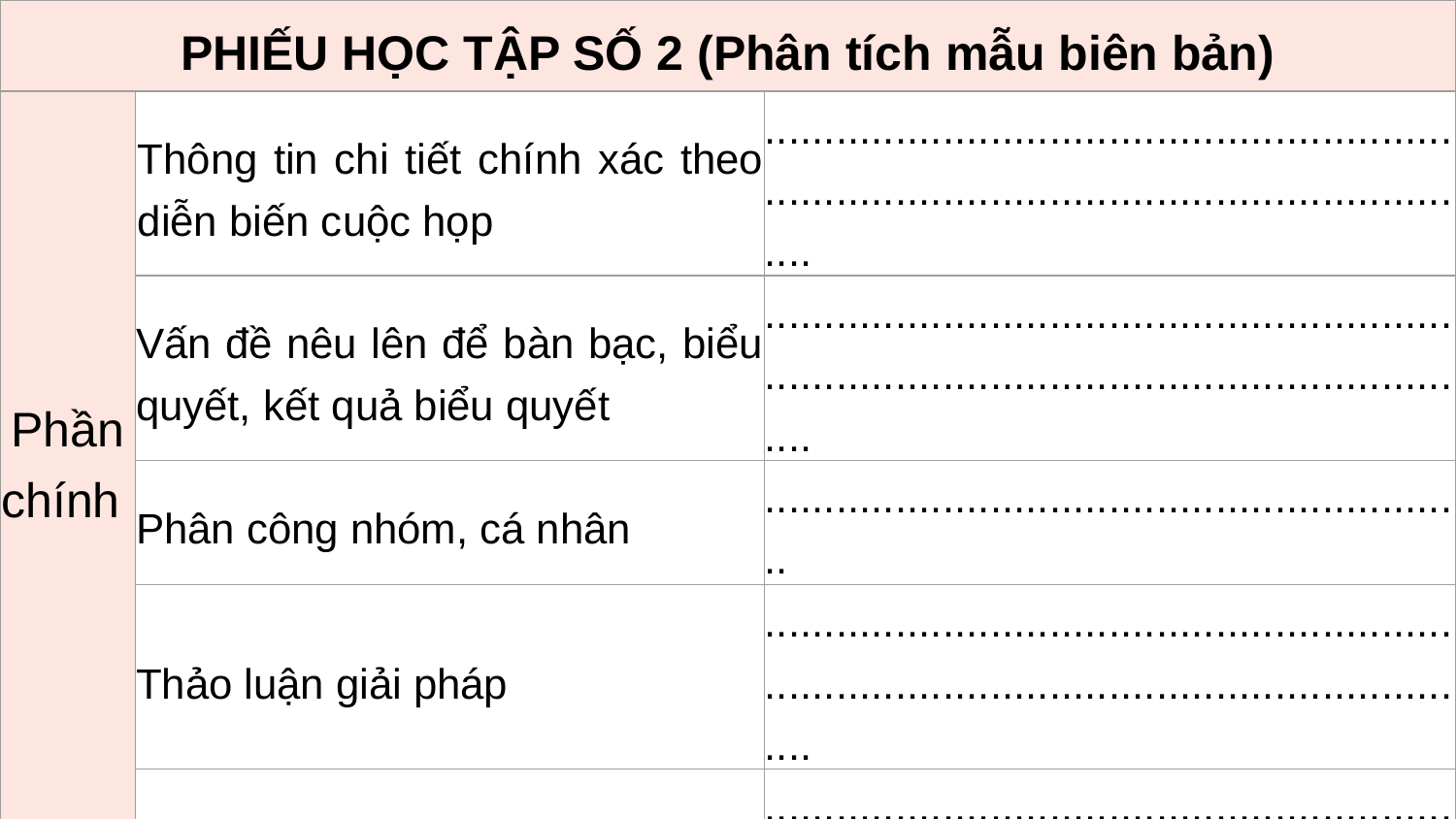

| PHIẾU HỌC TẬP SỐ 2 (Phân tích mẫu biên bản) |  |  |
| --- | --- | --- |
| Phần chính | Thông tin chi tiết chính xác theo diễn biến cuộc họp | ........................................................................................................................ |
|  | Vấn đề nêu lên để bàn bạc, biểu quyết, kết quả biểu quyết | ........................................................................................................................ |
|  | Phân công nhóm, cá nhân | ............................................................ |
|  | Thảo luận giải pháp | ........................................................................................................................ |
|  | Kết luận của chủ tọa | ............................................................ |